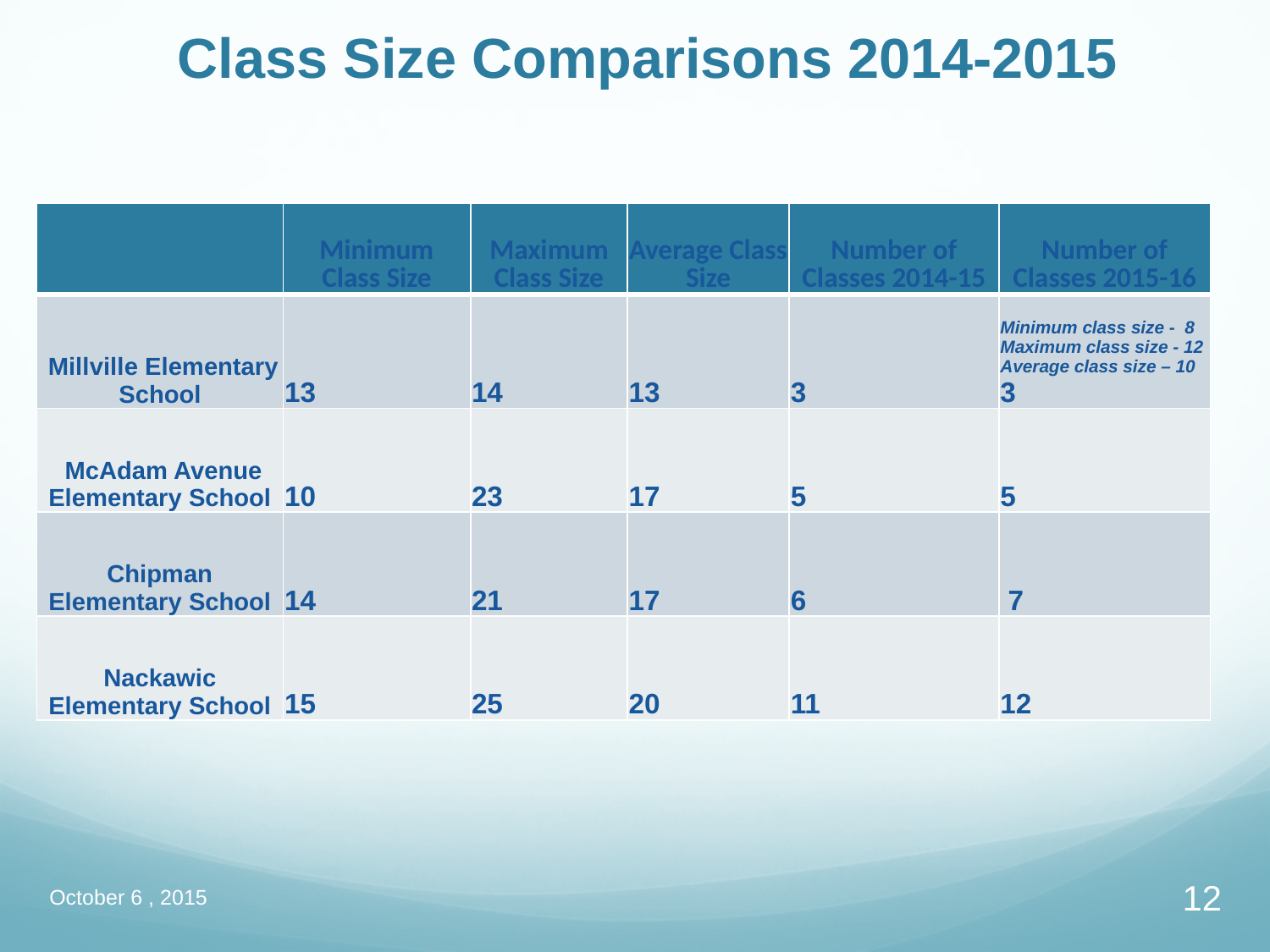

# Class Size Comparisons 2014-2015
|  | Minimum Class Size | Maximum Class Size | Average Class Size | Number of Classes 2014-15 | Number of Classes 2015-16 |
| --- | --- | --- | --- | --- | --- |
| Millville Elementary School | 13 | 14 | 13 | 3 | Minimum class size - 8 Maximum class size - 12 Average class size – 10 3 |
| McAdam Avenue Elementary School | 10 | 23 | 17 | 5 | 5 |
| Chipman Elementary School | 14 | 21 | 17 | 6 | 7 |
| Nackawic Elementary School | 15 | 25 | 20 | 11 | 12 |
October 6 , 2015
12